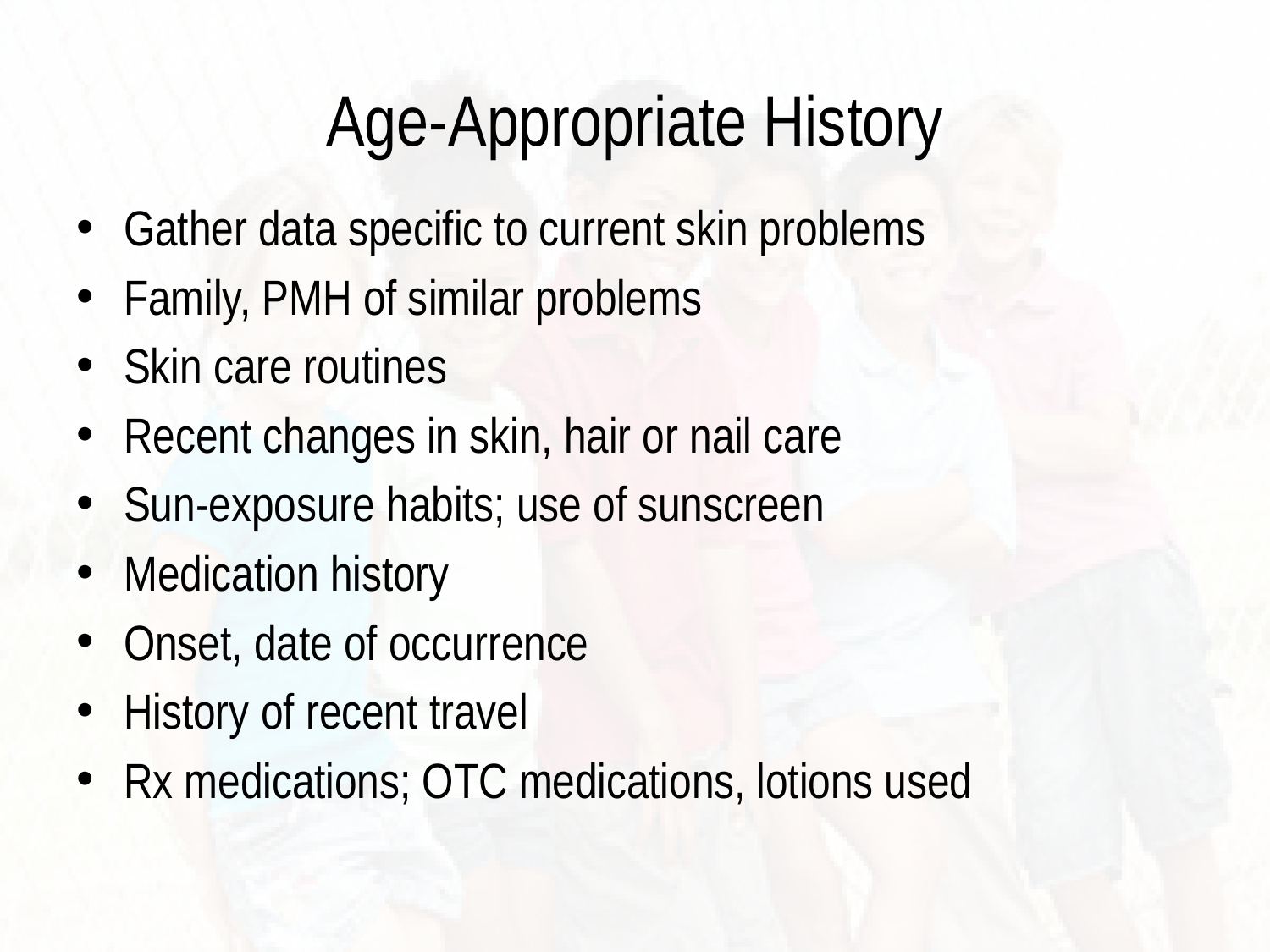

# Age-Appropriate History
Gather data specific to current skin problems
Family, PMH of similar problems
Skin care routines
Recent changes in skin, hair or nail care
Sun-exposure habits; use of sunscreen
Medication history
Onset, date of occurrence
History of recent travel
Rx medications; OTC medications, lotions used